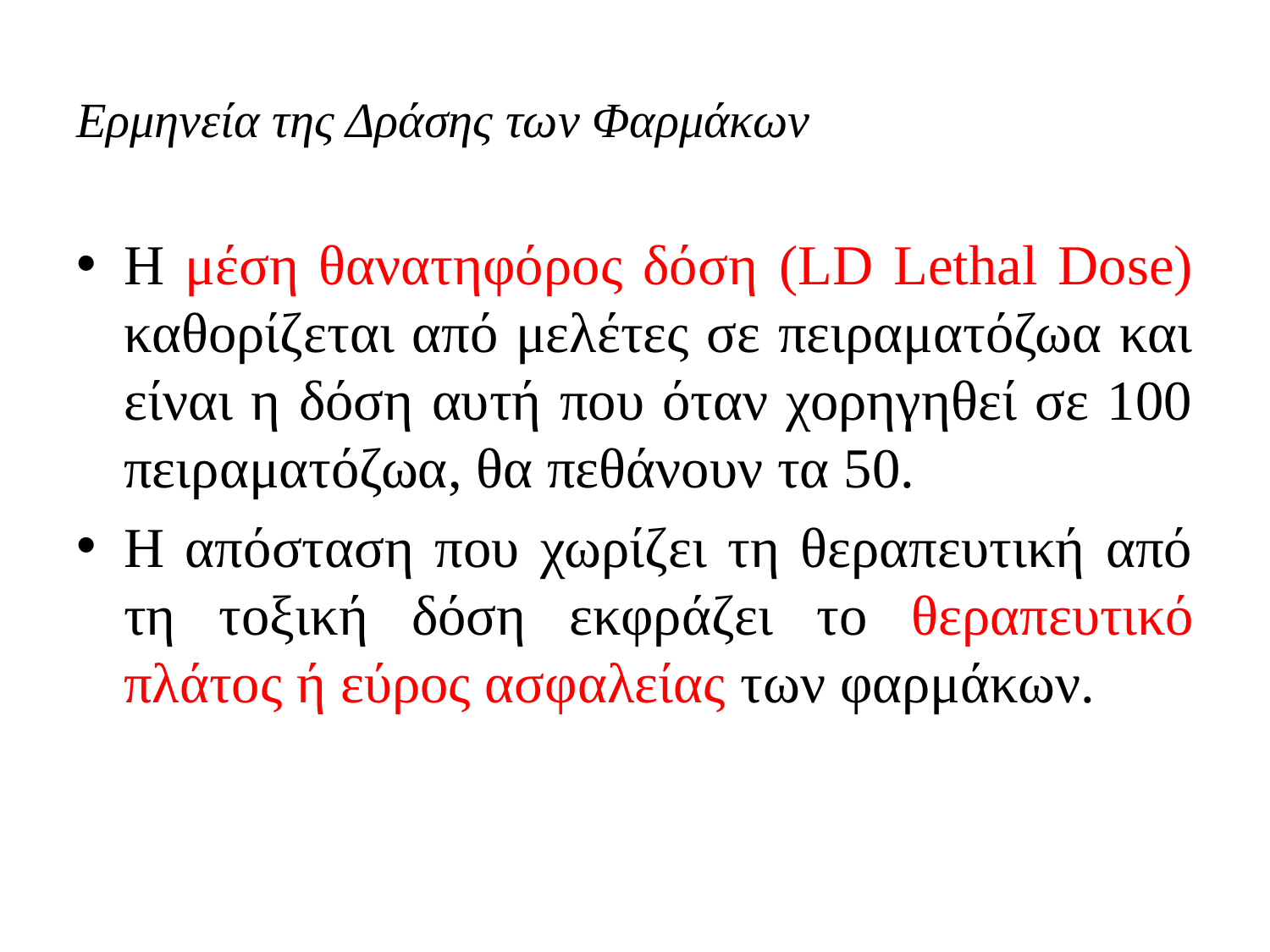

# Ερμηνεία της Δράσης των Φαρμάκων
Η μέση θανατηφόρος δόση (LD Lethal Dose) καθορίζεται από μελέτες σε πειραματόζωα και είναι η δόση αυτή που όταν χορηγηθεί σε 100 πειραματόζωα, θα πεθάνουν τα 50.
Η απόσταση που χωρίζει τη θεραπευτική από τη τοξική δόση εκφράζει το θεραπευτικό πλάτος ή εύρος ασφαλείας των φαρμάκων.